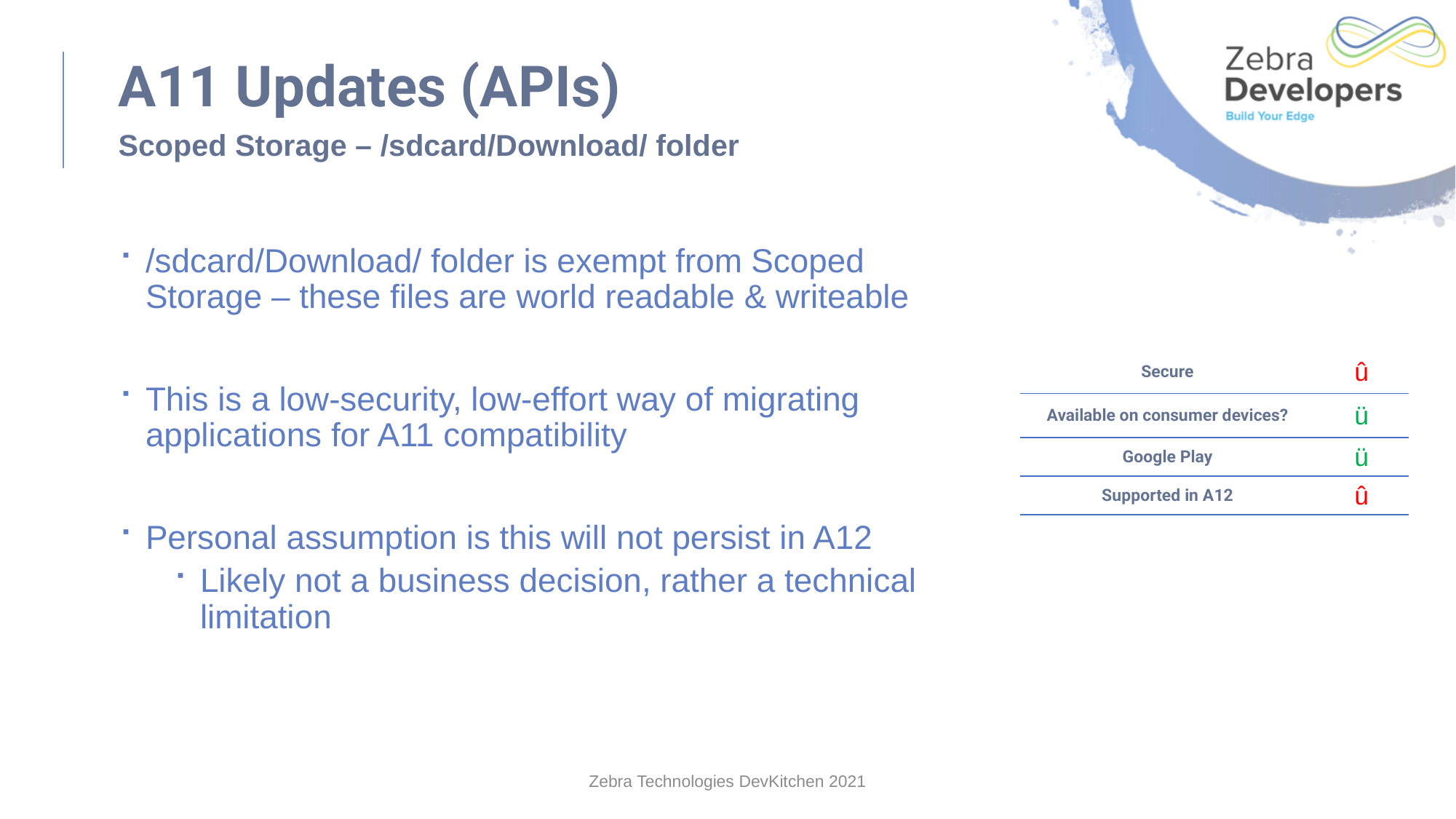

# A11 Updates (APIs)
Scoped Storage – /sdcard/Download/ folder
/sdcard/Download/ folder is exempt from Scoped Storage – these files are world readable & writeable

This is a low-security, low-effort way of migrating applications for A11 compatibility

Personal assumption is this will not persist in A12
Likely not a business decision, rather a technical limitation

| Secure | û |
| --- | --- |
| Available on consumer devices? | ü |
| Google Play | ü |
| Supported in A12 | û |
Zebra Technologies DevKitchen 2021